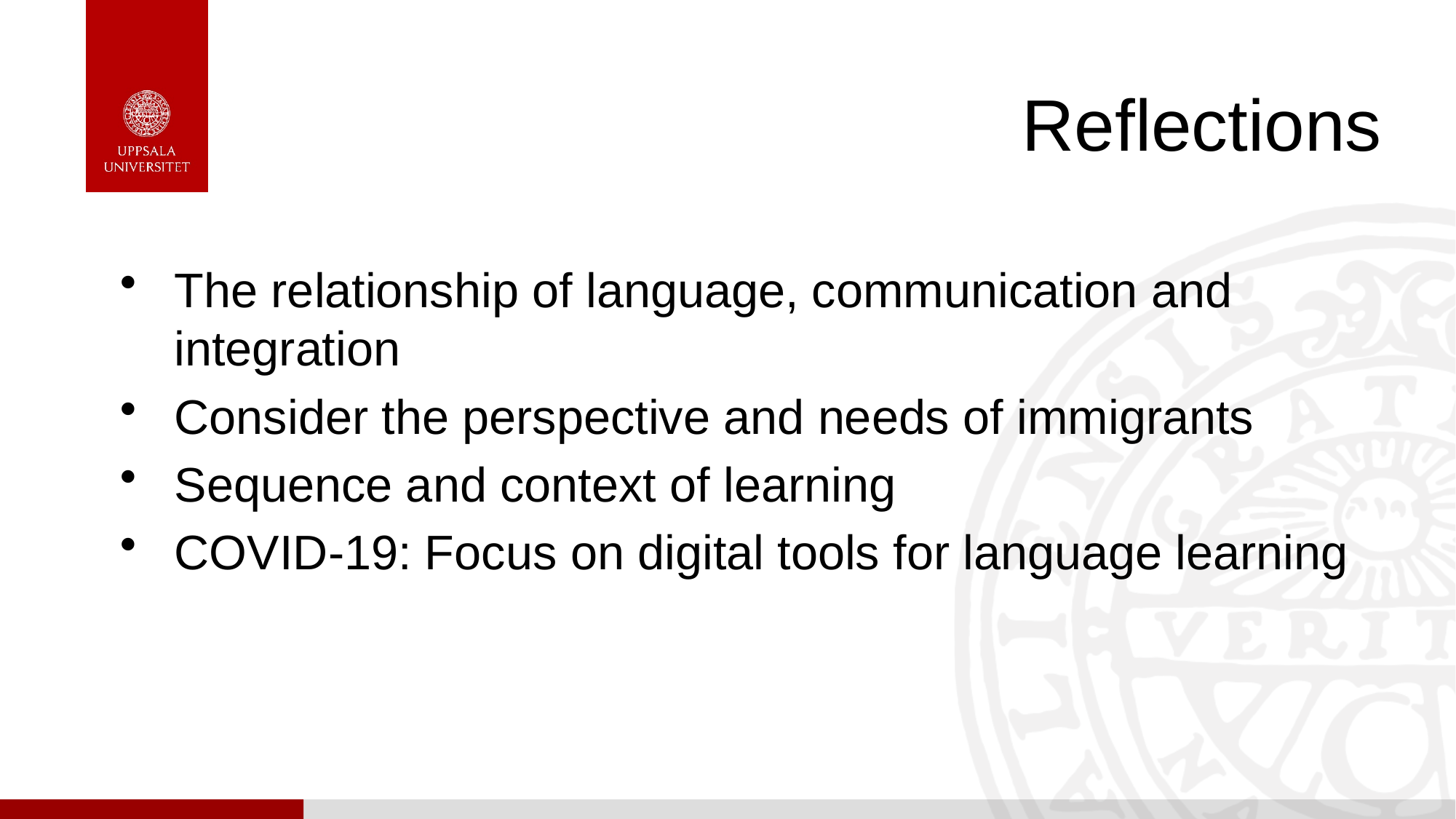

# Reflections

The relationship of language, communication and integration
Consider the perspective and needs of immigrants
Sequence and context of learning
COVID-19: Focus on digital tools for language learning